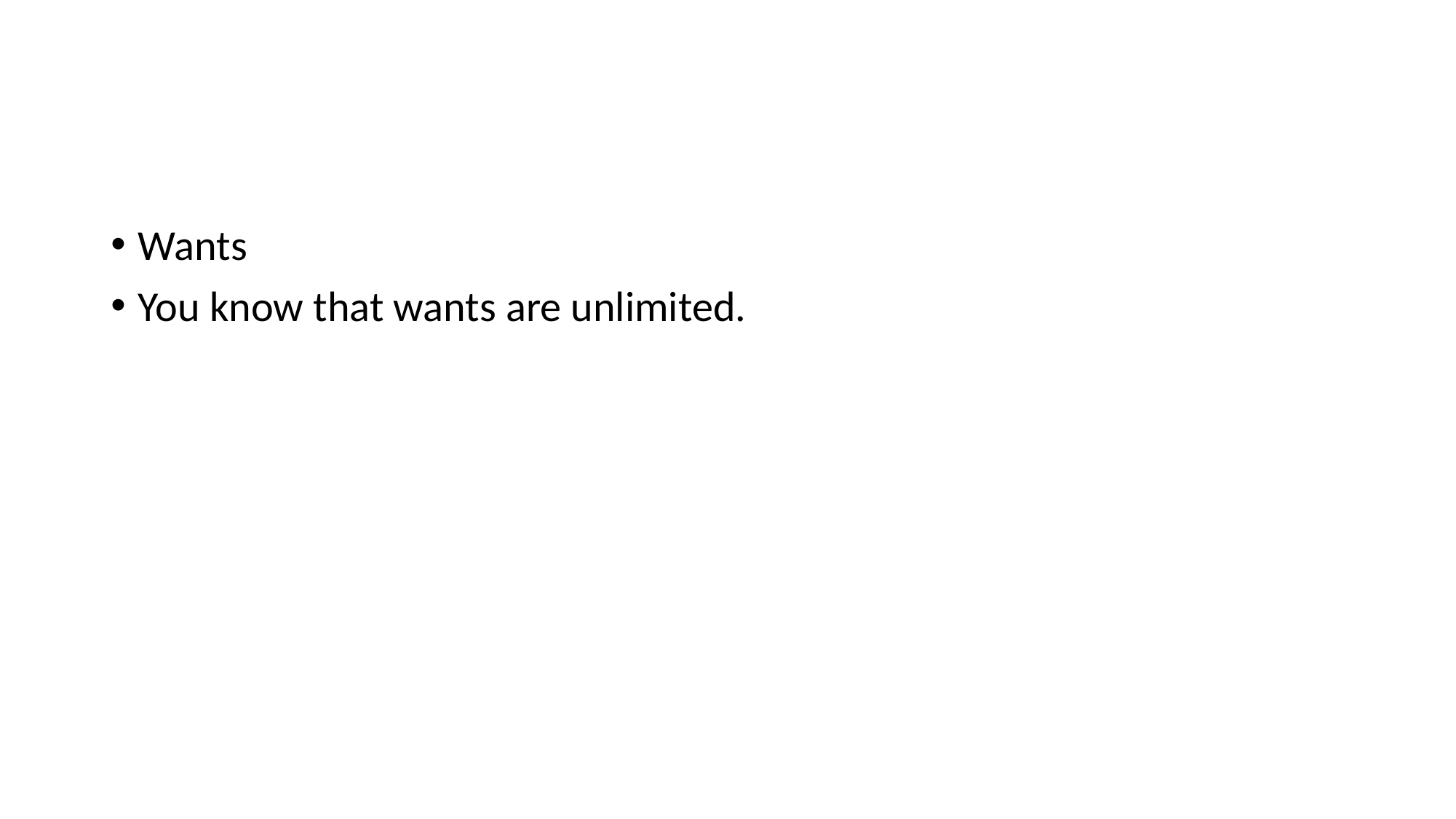

#
Wants
You know that wants are unlimited.